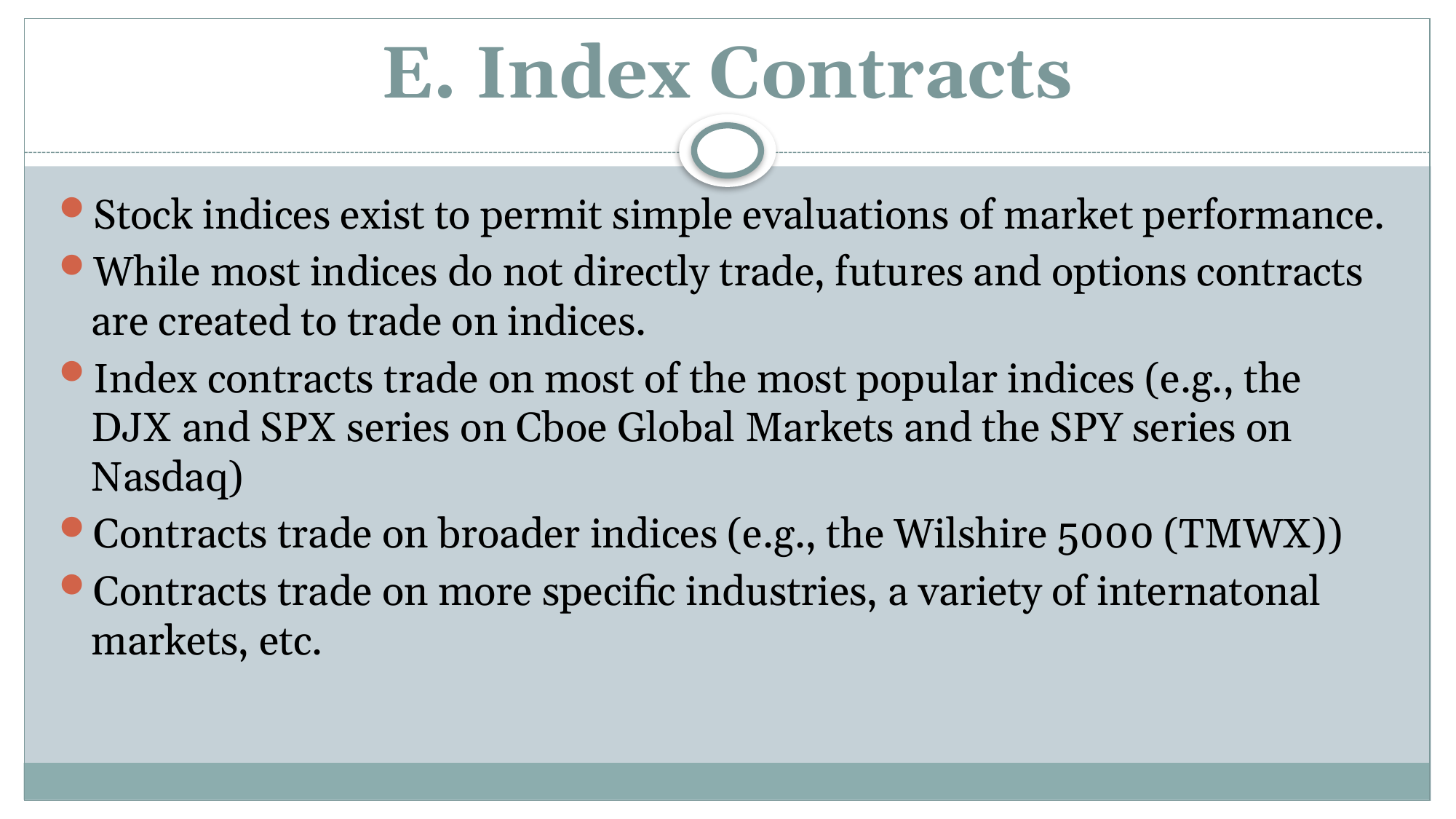

# E. Index Contracts
Stock indices exist to permit simple evaluations of market performance.
While most indices do not directly trade, futures and options contracts are created to trade on indices.
Index contracts trade on most of the most popular indices (e.g., the DJX and SPX series on Cboe Global Markets and the SPY series on Nasdaq)
Contracts trade on broader indices (e.g., the Wilshire 5000 (TMWX))
Contracts trade on more specific industries, a variety of internatonal markets, etc.